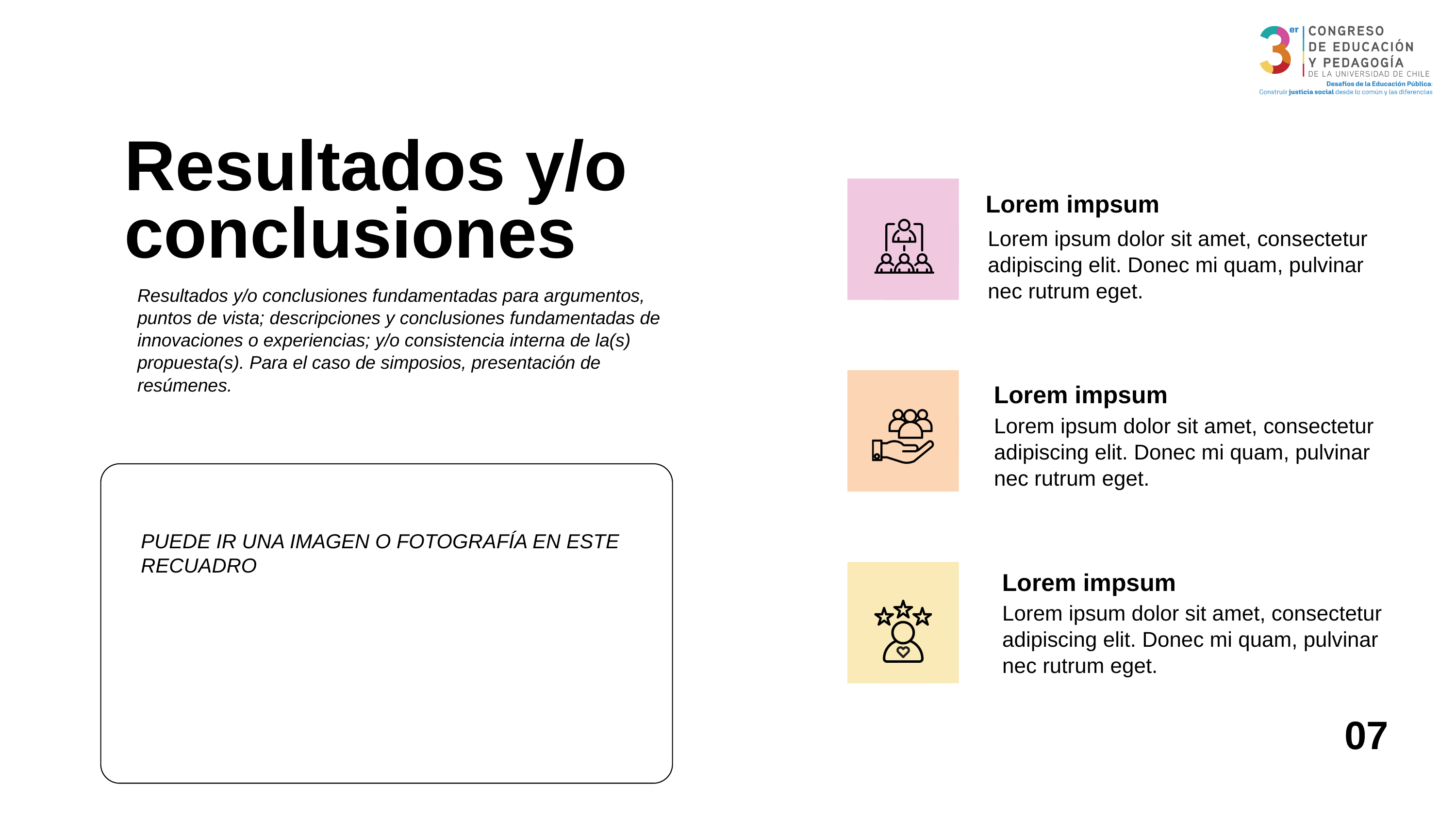

Resultados y/o conclusiones
Lorem impsum

Lorem ipsum dolor sit amet, consectetur adipiscing elit. Donec mi quam, pulvinar nec rutrum eget.
Resultados y/o conclusiones fundamentadas para argumentos, puntos de vista; descripciones y conclusiones fundamentadas de innovaciones o experiencias; y/o consistencia interna de la(s) propuesta(s). Para el caso de simposios, presentación de resúmenes.
Lorem impsum

Lorem ipsum dolor sit amet, consectetur adipiscing elit. Donec mi quam, pulvinar nec rutrum eget.

PUEDE IR UNA IMAGEN O FOTOGRAFÍA EN ESTE RECUADRO
Lorem impsum

Lorem ipsum dolor sit amet, consectetur adipiscing elit. Donec mi quam, pulvinar nec rutrum eget.

07